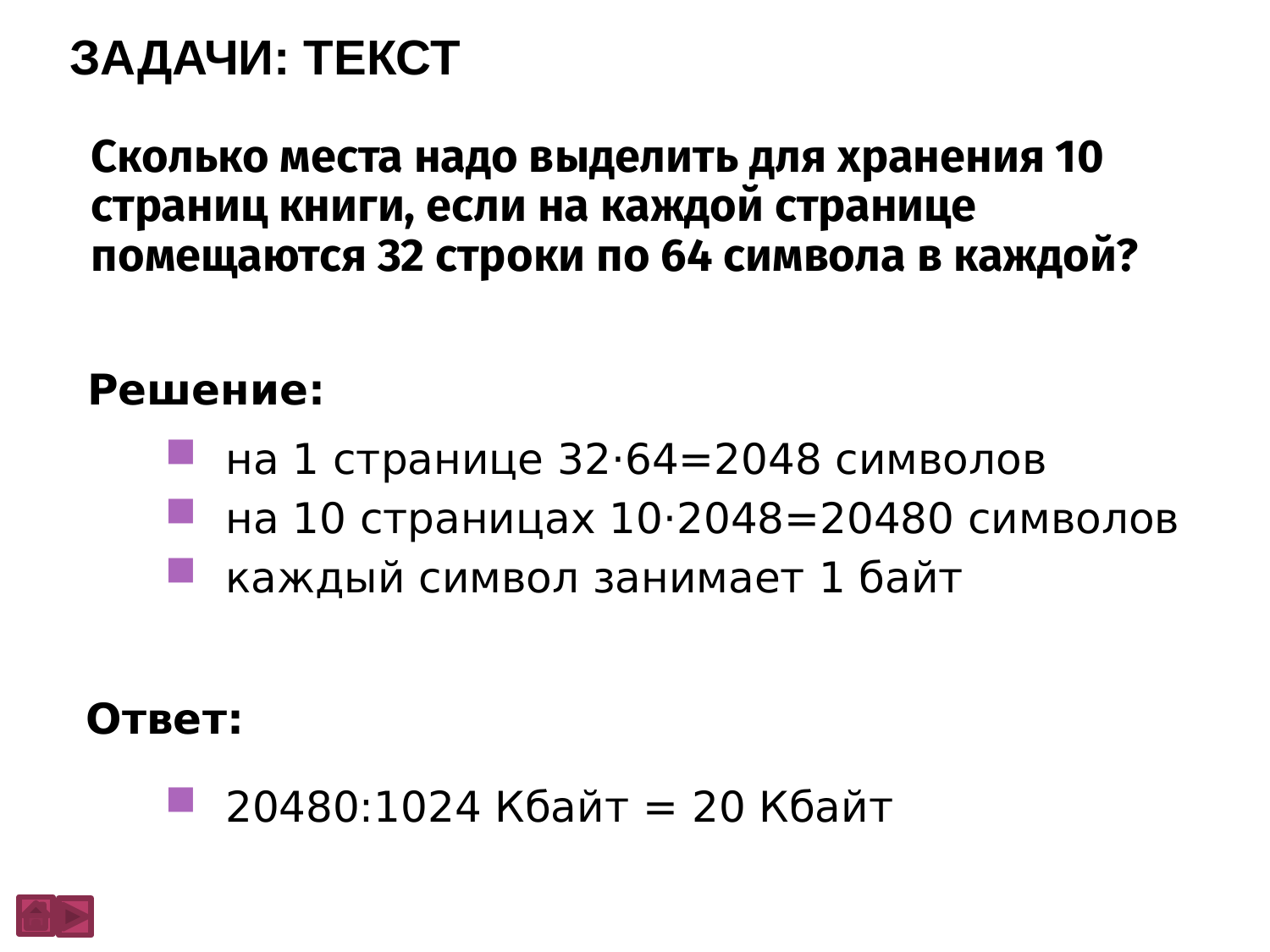

# Задачи: текст
Сколько места надо выделить для хранения 10 страниц книги, если на каждой странице помещаются 32 строки по 64 символа в каждой?

Решение:
на 1 странице 32·64=2048 символов
на 10 страницах 10·2048=20480 символов
каждый символ занимает 1 байт
Ответ:
20480:1024 Кбайт = 20 Кбайт